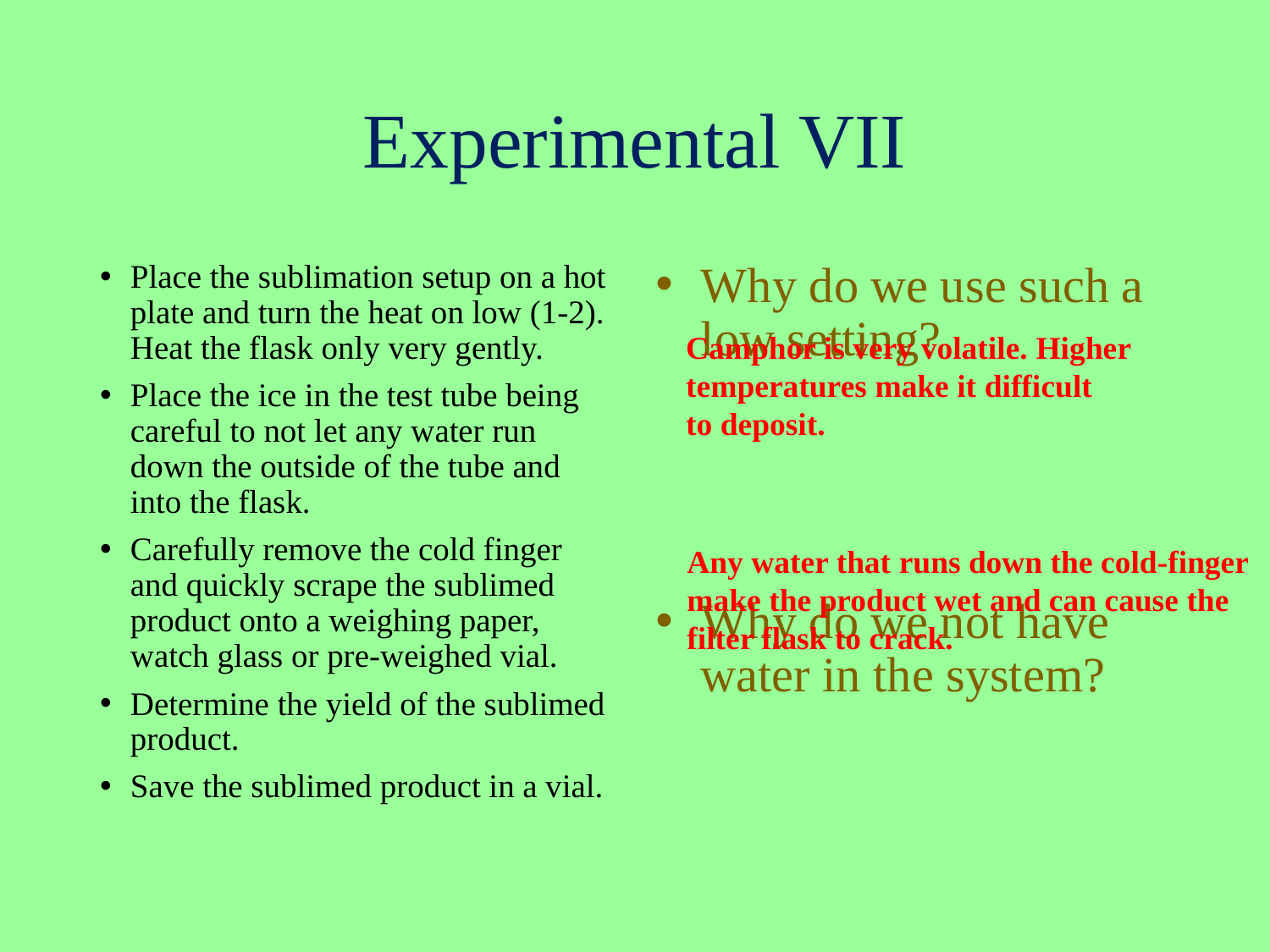

# Experimental VII
Place the sublimation setup on a hot plate and turn the heat on low (1-2). Heat the flask only very gently.
Place the ice in the test tube being careful to not let any water run down the outside of the tube and into the flask.
Carefully remove the cold finger and quickly scrape the sublimed product onto a weighing paper, watch glass or pre-weighed vial.
Determine the yield of the sublimed product.
Save the sublimed product in a vial.

Why do we use such a low setting?

Why do we not have water in the system?

Camphor is very volatile. Higher
temperatures make it difficult
to deposit.
Any water that runs down the cold-finger
make the product wet and can cause the
filter flask to crack.